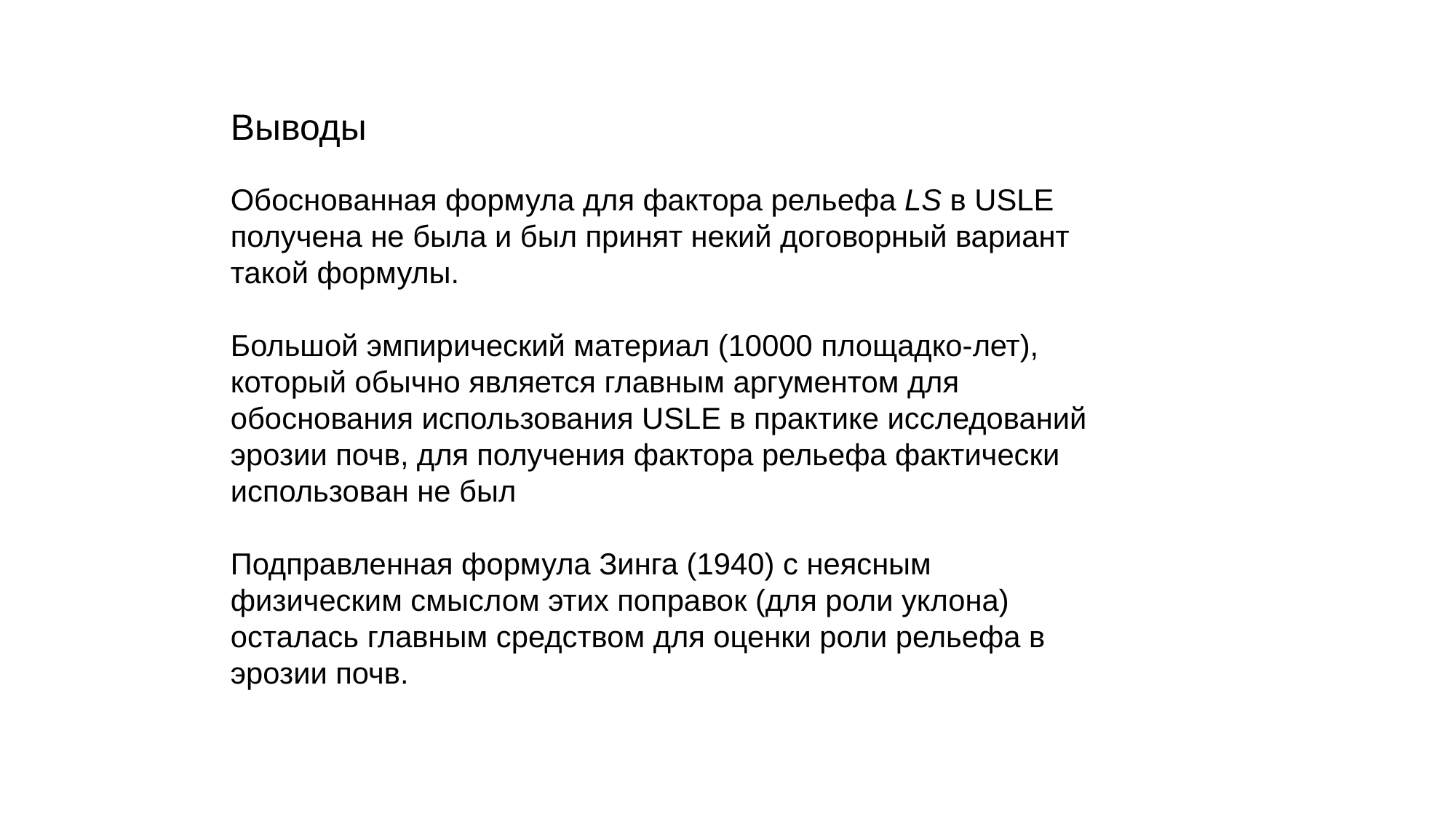

Выводы

Обоснованная формула для фактора рельефа LS в USLE получена не была и был принят некий договорный вариант такой формулы.

Большой эмпирический материал (10000 площадко-лет), который обычно является главным аргументом для обоснования использования USLE в практике исследований эрозии почв, для получения фактора рельефа фактически использован не был

Подправленная формула Зинга (1940) с неясным физическим смыслом этих поправок (для роли уклона) осталась главным средством для оценки роли рельефа в эрозии почв.